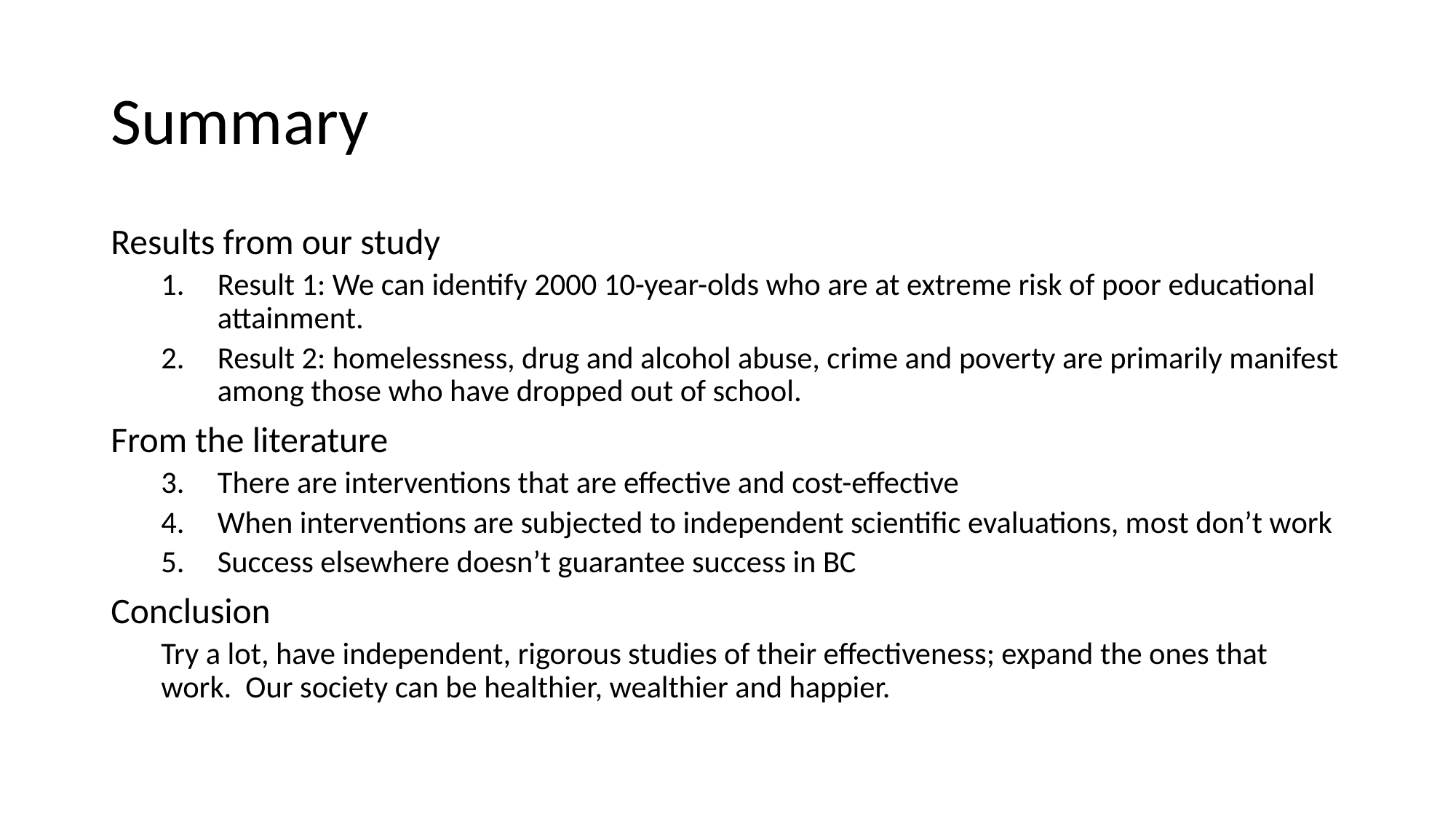

# Summary
Results from our study
Result 1: We can identify 2000 10-year-olds who are at extreme risk of poor educational attainment.
Result 2: homelessness, drug and alcohol abuse, crime and poverty are primarily manifest among those who have dropped out of school.
From the literature
There are interventions that are effective and cost-effective
When interventions are subjected to independent scientific evaluations, most don’t work
Success elsewhere doesn’t guarantee success in BC
Conclusion
Try a lot, have independent, rigorous studies of their effectiveness; expand the ones that work.  Our society can be healthier, wealthier and happier.